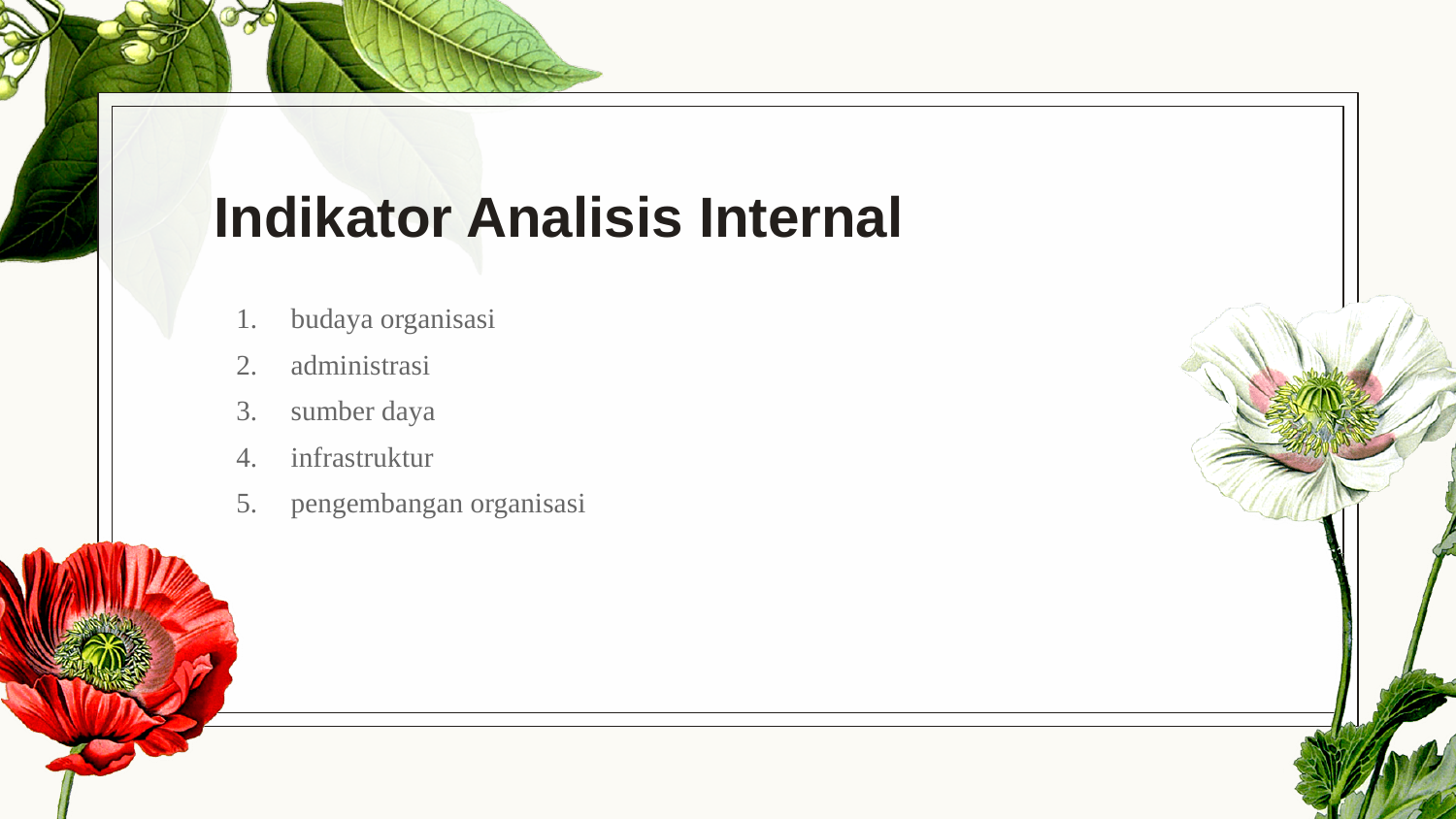

# Indikator Analisis Internal
budaya organisasi
administrasi
sumber daya
infrastruktur
pengembangan organisasi
10